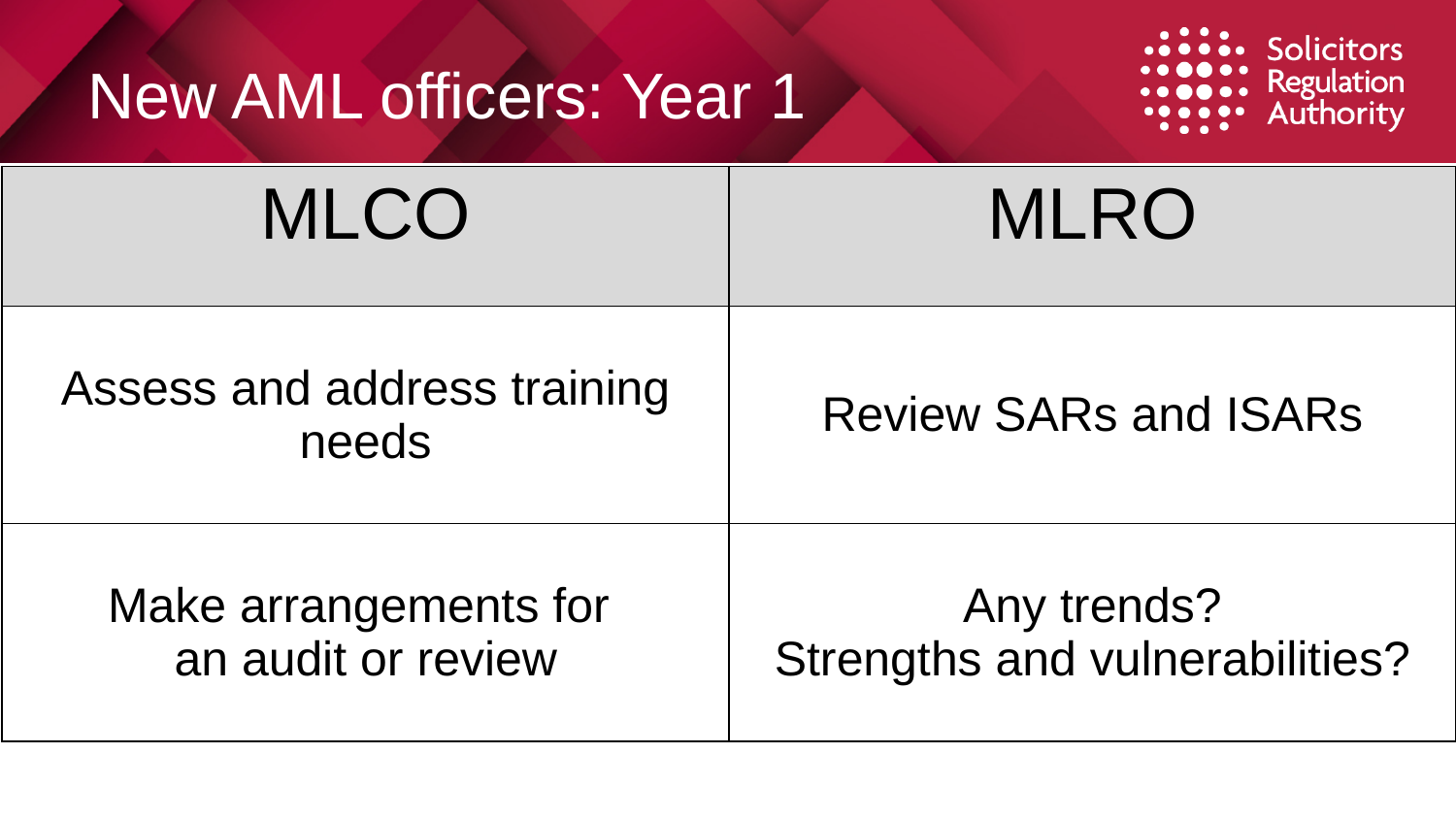

# New AML officers: Year 1
| MLCO | MLRO |
| --- | --- |
| Assess and address training needs | Review SARs and ISARs |
| Make arrangements for an audit or review | Any trends? Strengths and vulnerabilities? |